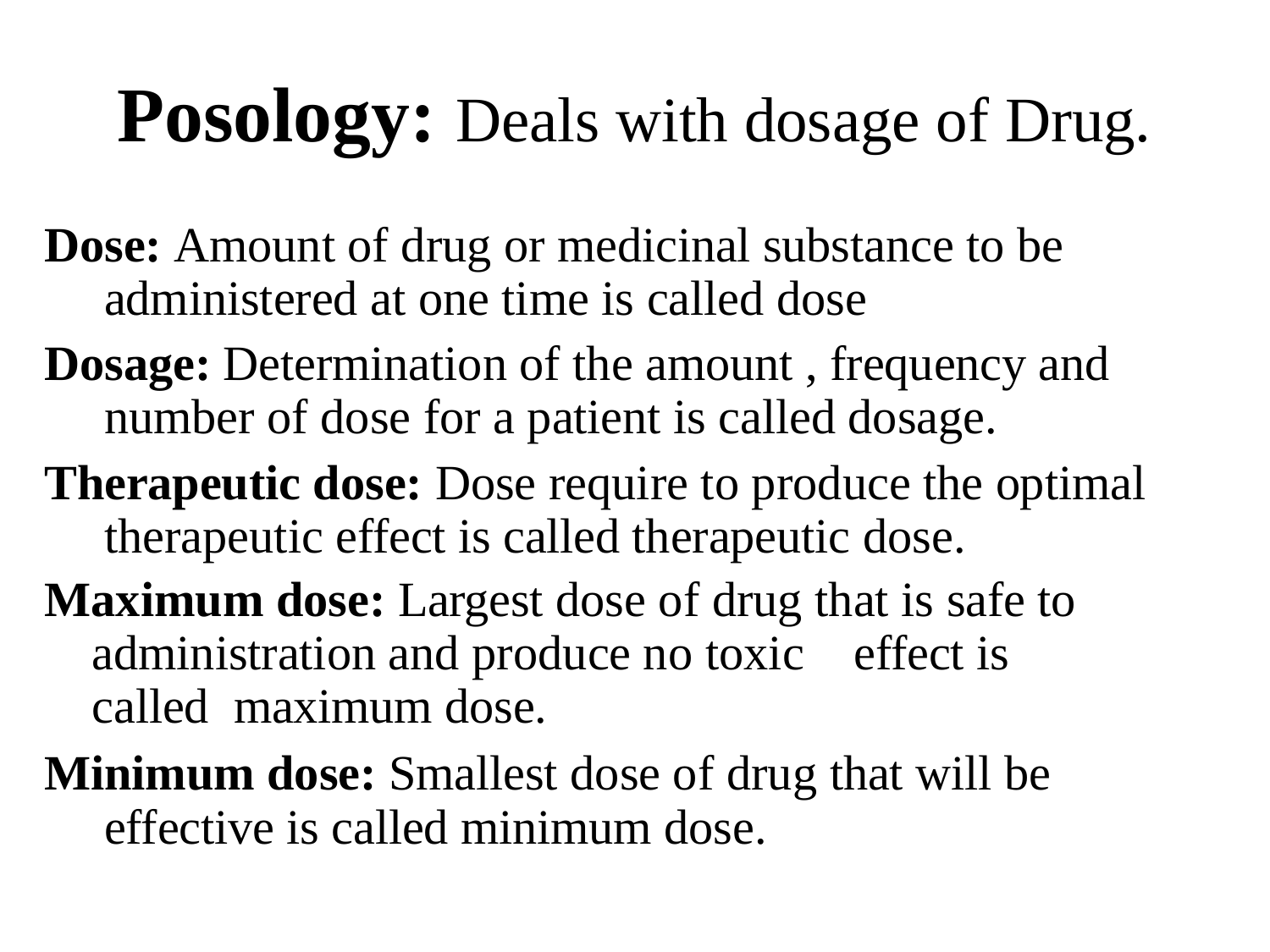

# Posology: Deals with dosage of Drug.
Dose: Amount of drug or medicinal substance to be  administered at one time is called dose
Dosage: Determination of the amount , frequency and  number of dose for a patient is called dosage.
Therapeutic dose: Dose require to produce the optimal  therapeutic effect is called therapeutic dose.
Maximum dose: Largest dose of drug that is safe to  administration and produce no toxic	effect is called  maximum dose.
Minimum dose: Smallest dose of drug that will be  effective is called minimum dose.